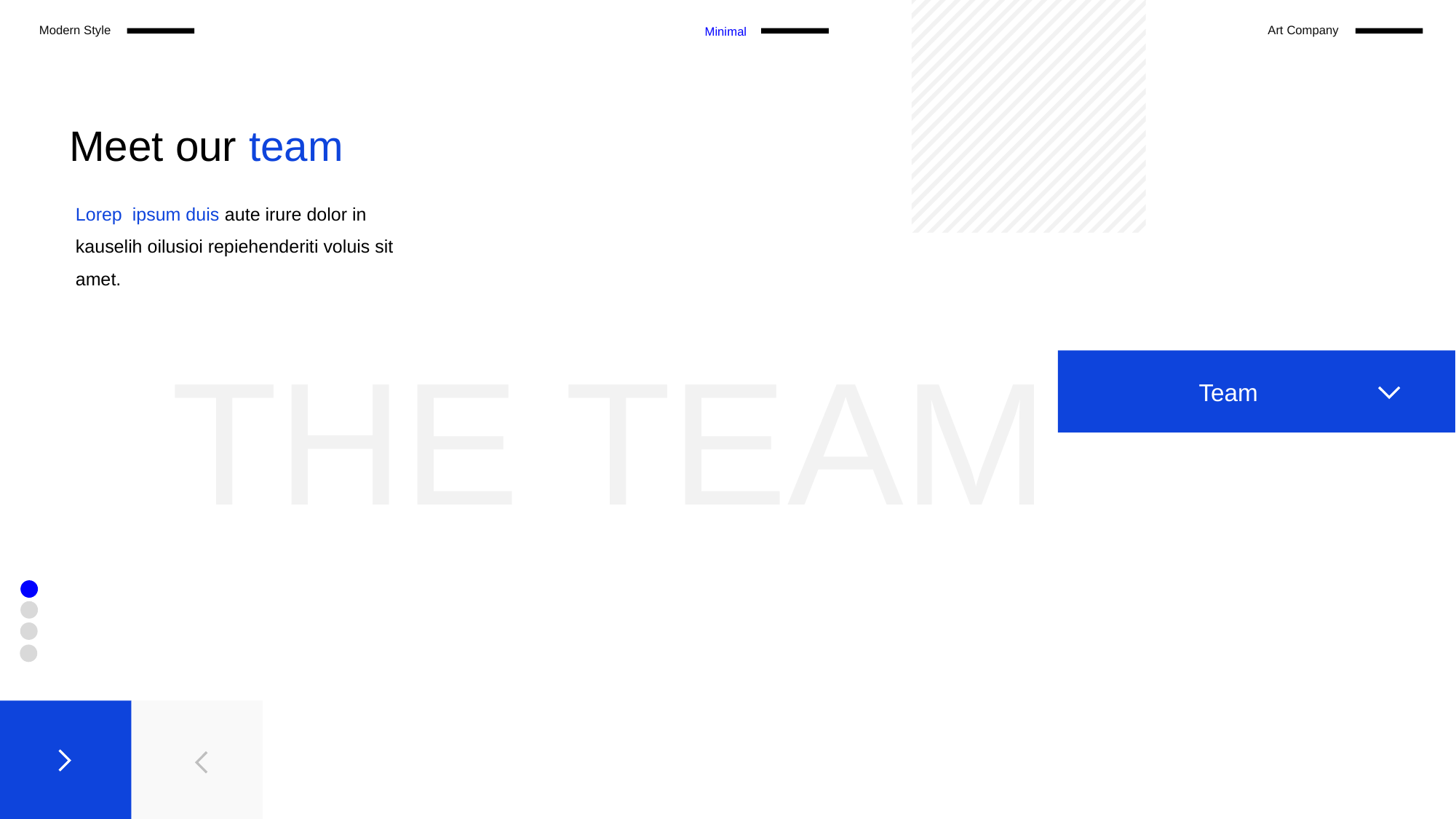

Modern Style
Art Company
Minimal

Meet our team
Lorep  ipsum duis aute irure dolor in kauselih oilusioi repiehenderiti voluis sit amet.
THE TEAM
Team

Presentation